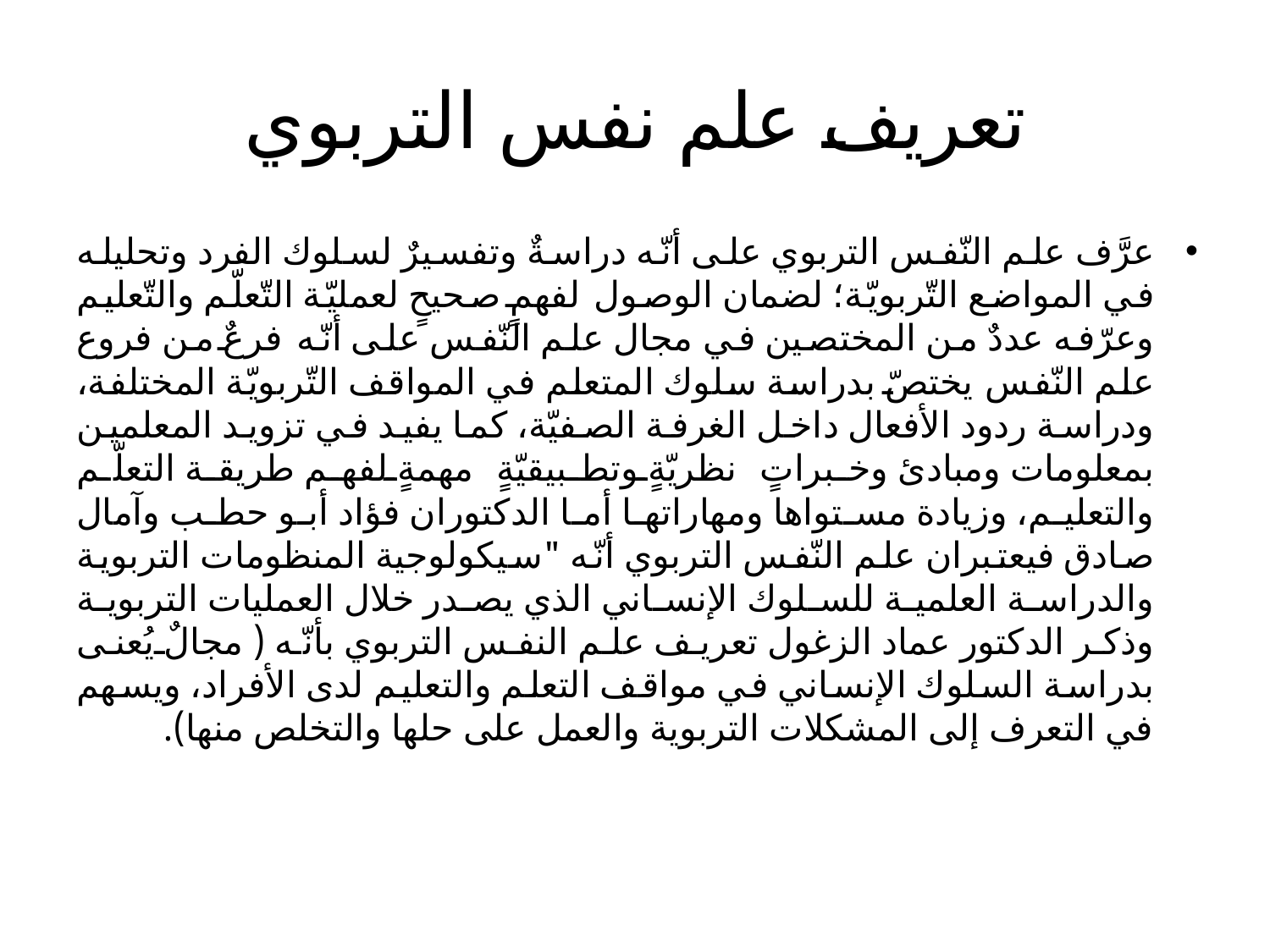

# تعريف علم نفس التربوي
عرَّف علم النّفس التربوي على أنّه دراسةٌ وتفسيرٌ لسلوك الفرد وتحليله في المواضع التّربويّة؛ لضمان الوصول لفهمٍ صحيحٍ لعمليّة التّعلّم والتّعليم وعرّفه عددٌ من المختصين في مجال علم النّفس على أنّه فرعٌ من فروع علم النّفس يختصّ بدراسة سلوك المتعلم في المواقف التّربويّة المختلفة، ودراسة ردود الأفعال داخل الغرفة الصفيّة، كما يفيد في تزويد المعلمين بمعلومات ومبادئ وخبراتٍ نظريّةٍ وتطبيقيّةٍ مهمةٍ لفهم طريقة التعلّم والتعليم، وزيادة مستواها ومهاراتها أما الدكتوران فؤاد أبو حطب وآمال صادق فيعتبران علم النّفس التربوي أنّه "سيكولوجية المنظومات التربوية والدراسة العلمية للسلوك الإنساني الذي يصدر خلال العمليات التربوية وذكر الدكتور عماد الزغول تعريف علم النفس التربوي بأنّه (مجالٌ يُعنى بدراسة السلوك الإنساني في مواقف التعلم والتعليم لدى الأفراد، ويسهم في التعرف إلى المشكلات التربوية والعمل على حلها والتخلص منها).